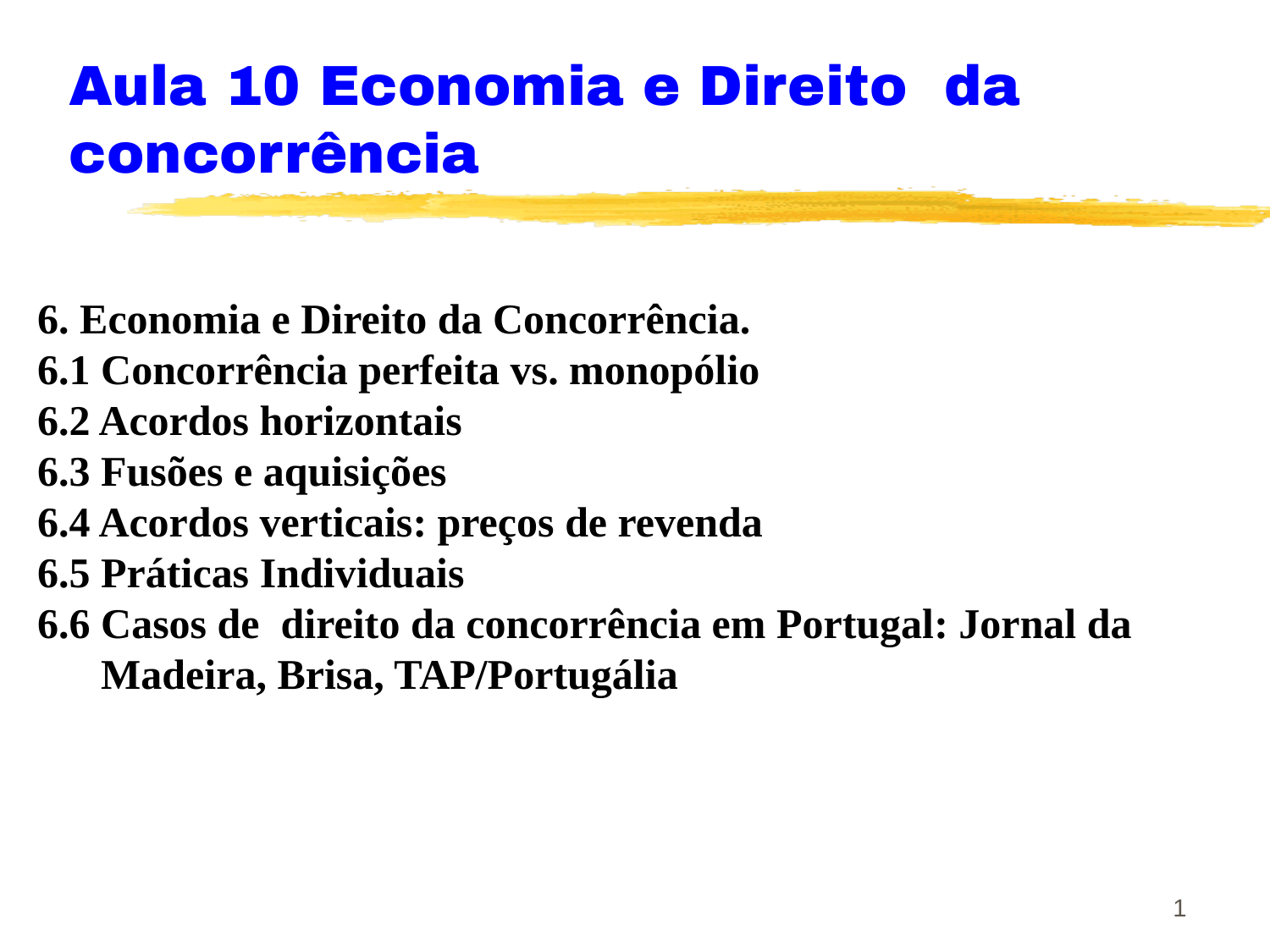

# Aula 10 Economia e Direito  da concorrência
6. Economia e Direito da Concorrência.
6.1 Concorrência perfeita vs. monopólio
6.2 Acordos horizontais
6.3 Fusões e aquisições
6.4 Acordos verticais: preços de revenda
6.5 Práticas Individuais
6.6 Casos de  direito da concorrência em Portugal: Jornal da Madeira, Brisa, TAP/Portugália
1